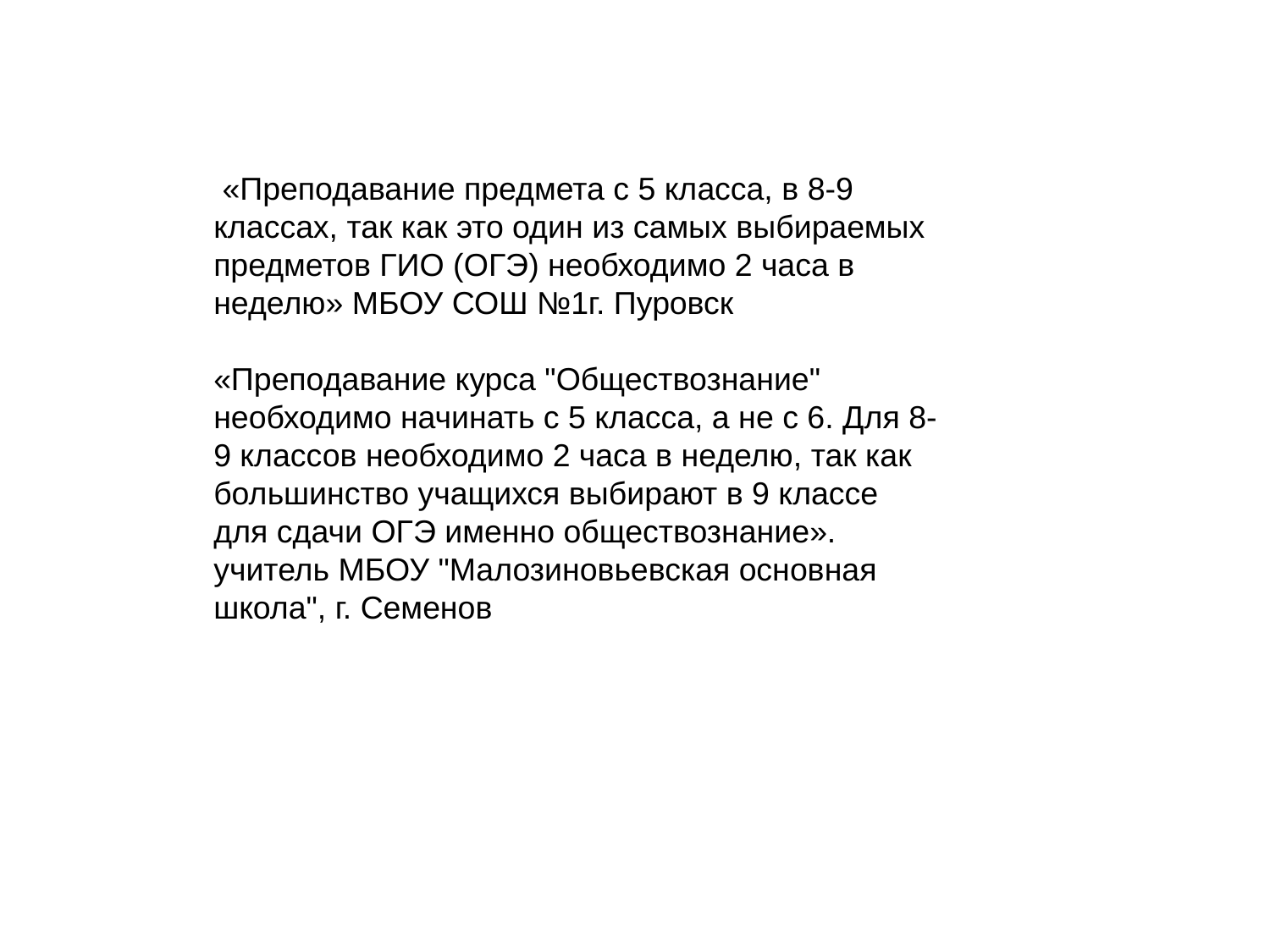

«Преподавание предмета с 5 класса, в 8-9 классах, так как это один из самых выбираемых предметов ГИО (ОГЭ) необходимо 2 часа в неделю» МБОУ СОШ №1г. Пуровск

«Преподавание курса "Обществознание" необходимо начинать с 5 класса, а не с 6. Для 8-9 классов необходимо 2 часа в неделю, так как большинство учащихся выбирают в 9 классе для сдачи ОГЭ именно обществознание».
учитель МБОУ "Малозиновьевская основная школа", г. Семенов